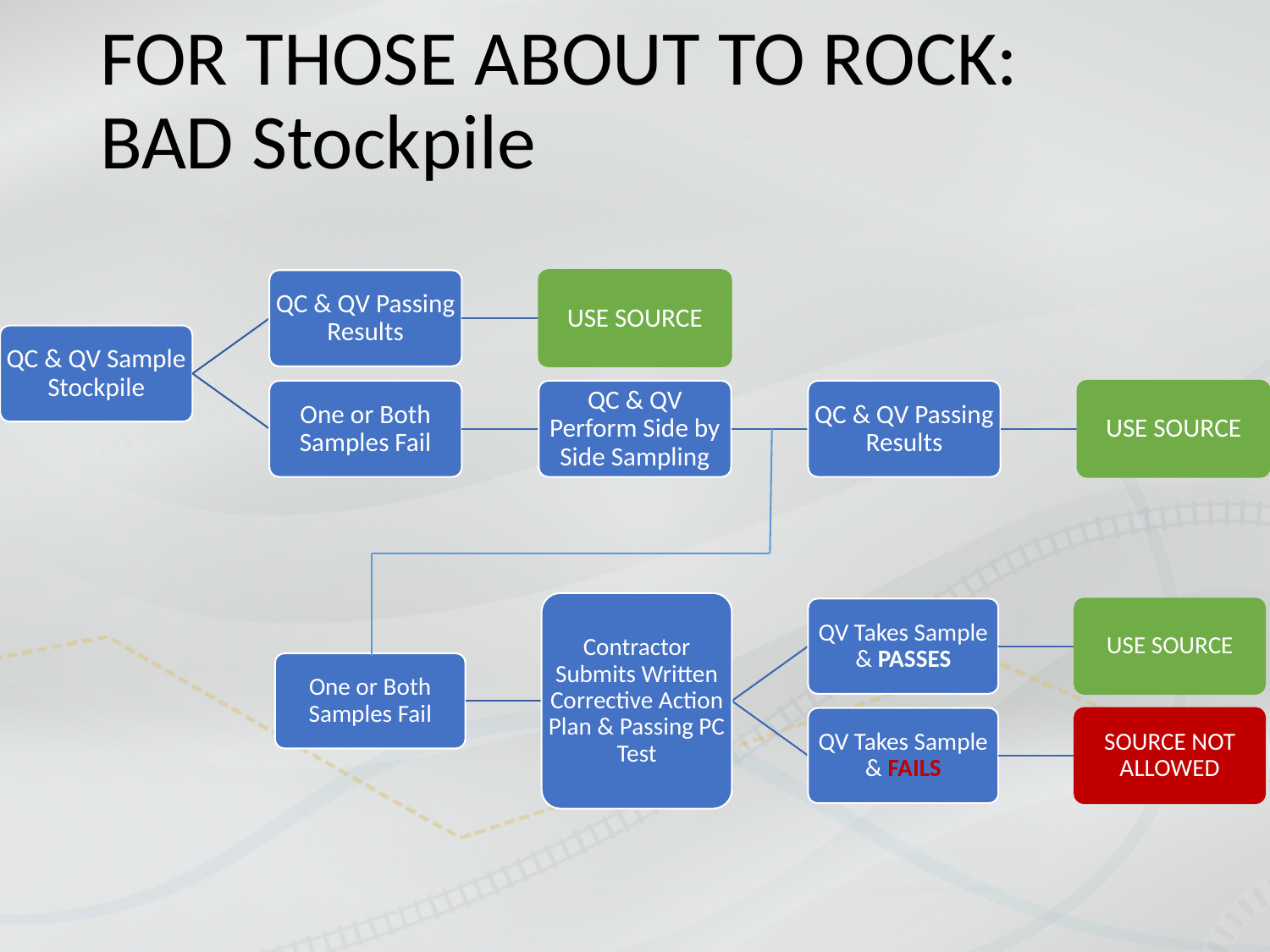

# FOR THOSE ABOUT TO ROCK: BAD Stockpile
QC & QV Passing Results
USE SOURCE

QC & QV Sample Stockpile

One or Both Samples Fail
QC & QV Perform Side by Side Sampling

QC & QV Passing Results
USE SOURCE

Contractor Submits Written Corrective Action Plan & Passing PC Test
One or Both Samples Fail

QV Takes Sample & PASSES
USE SOURCE

QV Takes Sample & FAILS
SOURCE NOT ALLOWED